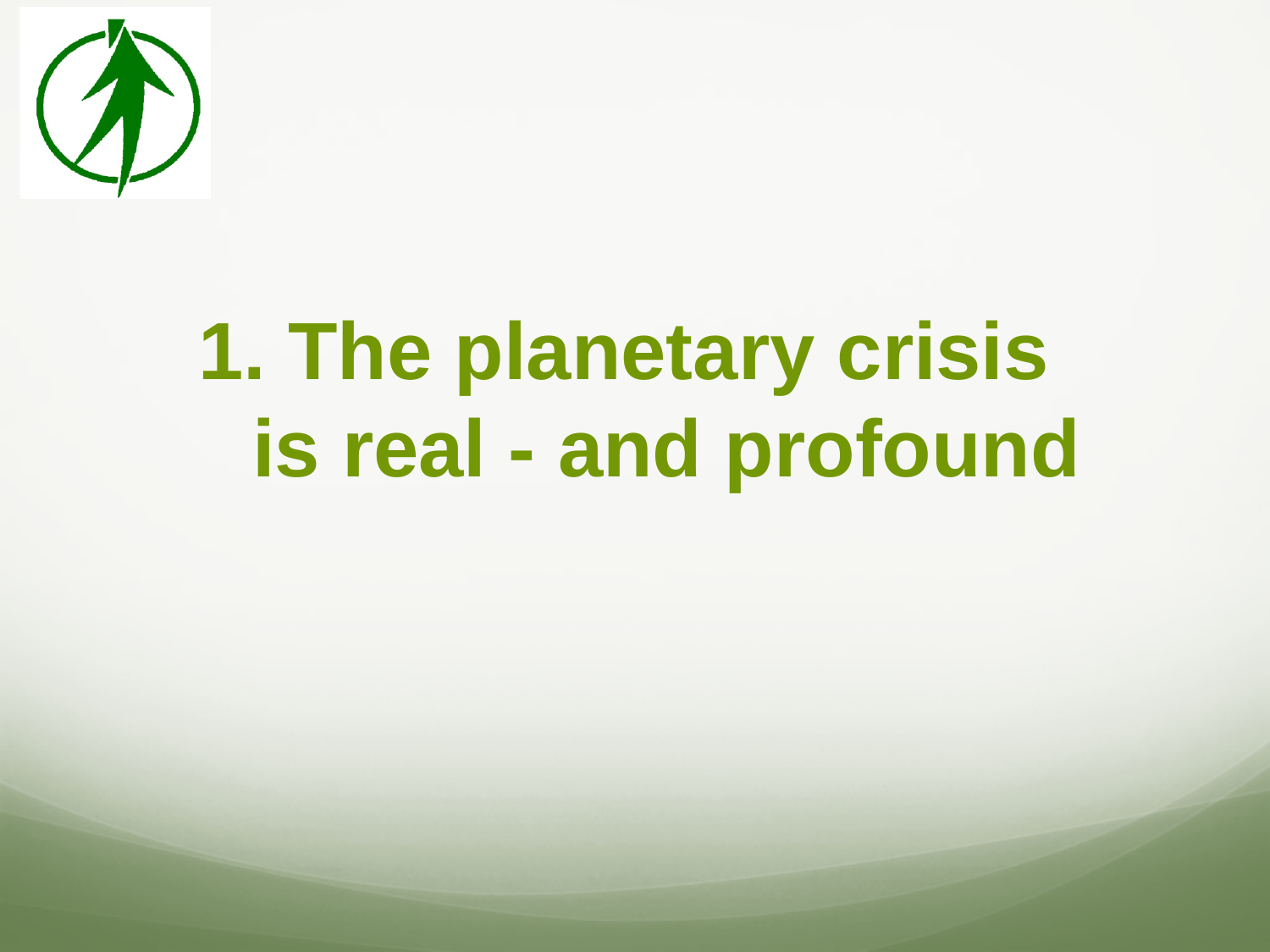

# 1. The planetary crisis is real - and profound